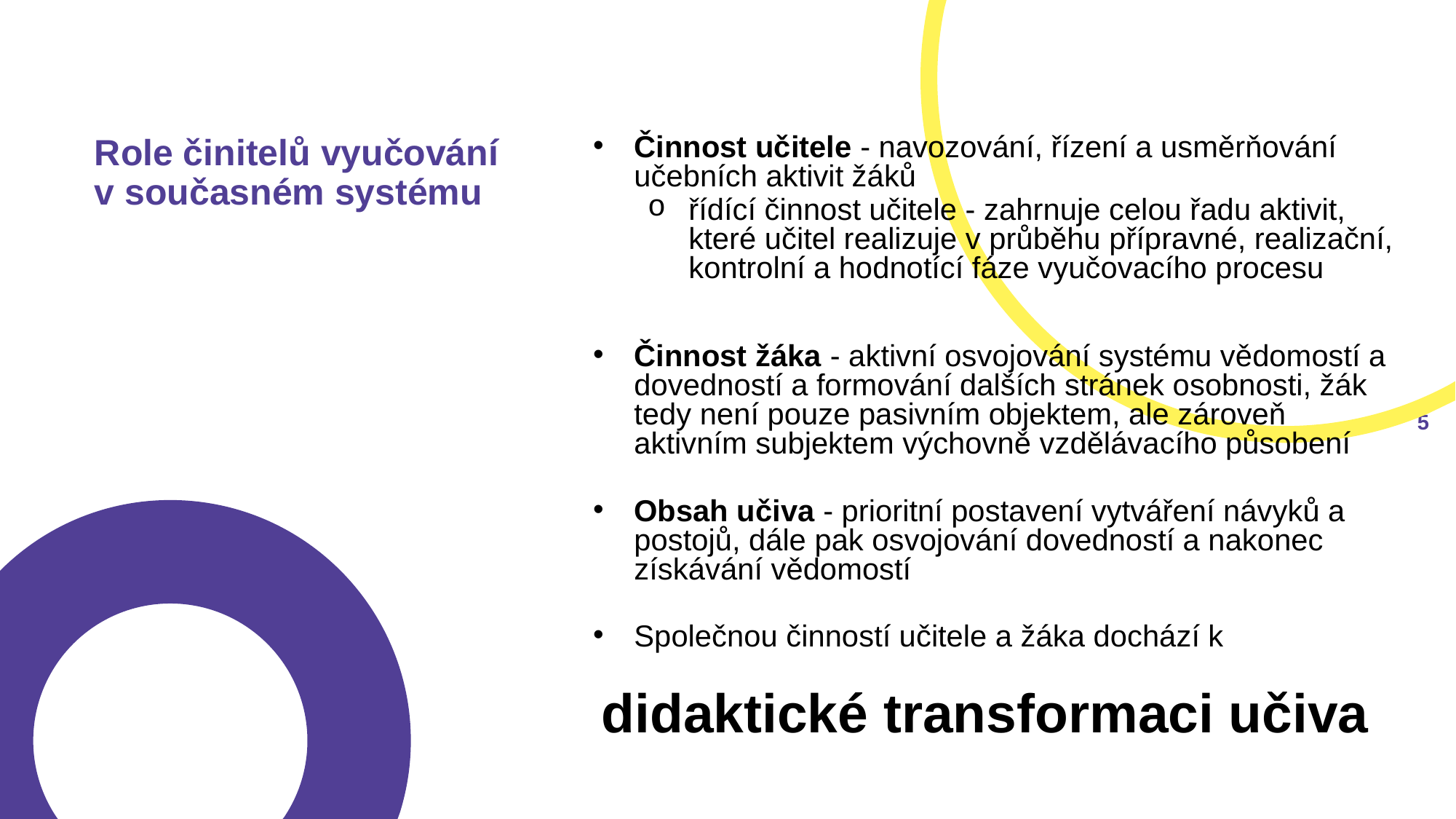

# Role činitelů vyučování v současném systému
Činnost učitele - navozování, řízení a usměrňování učebních aktivit žáků
řídící činnost učitele - zahrnuje celou řadu aktivit, které učitel realizuje v průběhu přípravné, realizační, kontrolní a hodnotící fáze vyučovacího procesu

Činnost žáka - aktivní osvojování systému vědomostí a dovedností a formování dalších stránek osobnosti, žák tedy není pouze pasivním objektem, ale zároveň aktivním subjektem výchovně vzdělávacího působení

Obsah učiva - prioritní postavení vytváření návyků a postojů, dále pak osvojování dovedností a nakonec získávání vědomostí

Společnou činností učitele a žáka dochází k

 didaktické transformaci učiva

5